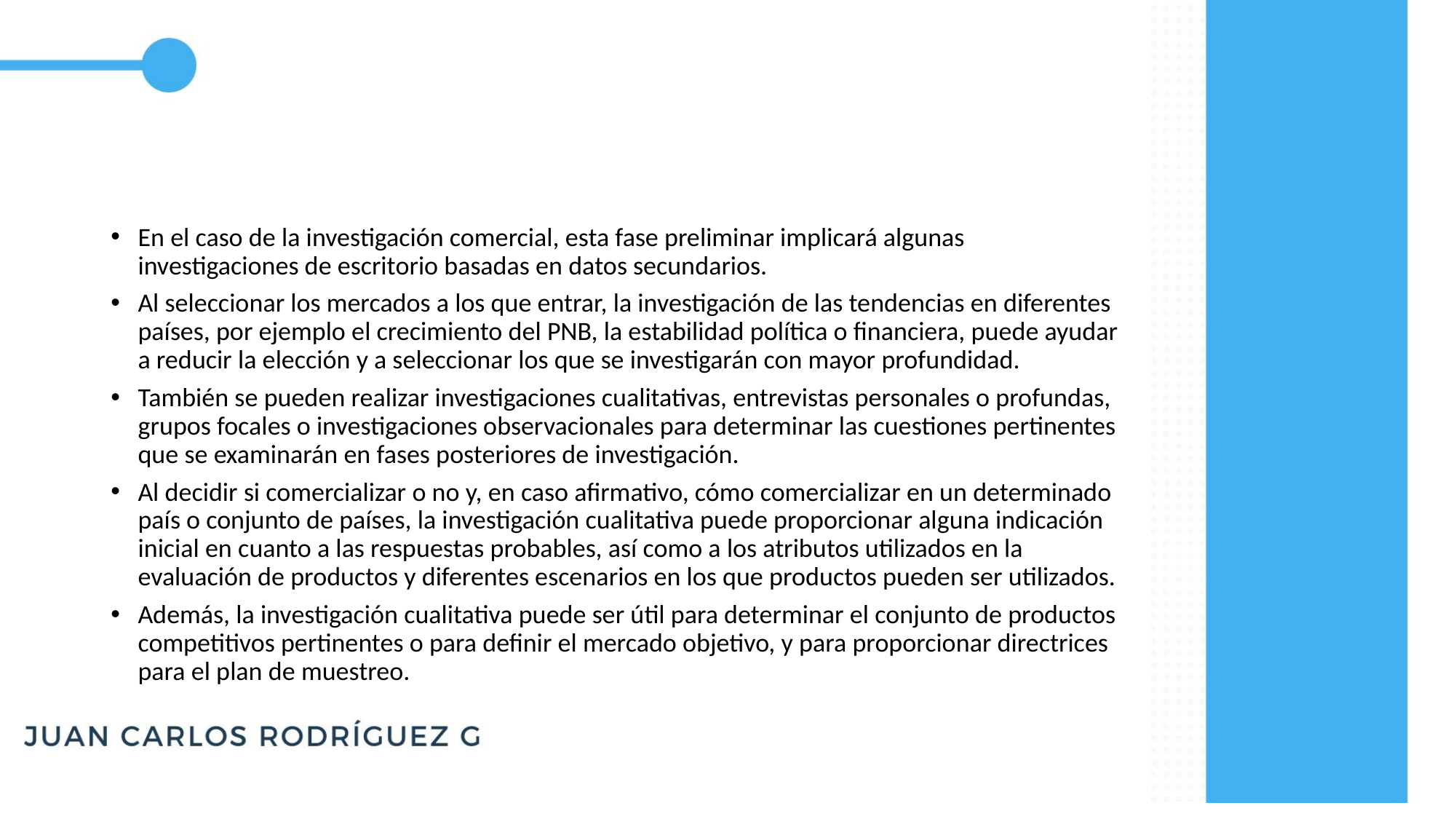

#
En el caso de la investigación comercial, esta fase preliminar implicará algunas investigaciones de escritorio basadas en datos secundarios.
Al seleccionar los mercados a los que entrar, la investigación de las tendencias en diferentes países, por ejemplo el crecimiento del PNB, la estabilidad política o financiera, puede ayudar a reducir la elección y a seleccionar los que se investigarán con mayor profundidad.
También se pueden realizar investigaciones cualitativas, entrevistas personales o profundas, grupos focales o investigaciones observacionales para determinar las cuestiones pertinentes que se examinarán en fases posteriores de investigación.
Al decidir si comercializar o no y, en caso afirmativo, cómo comercializar en un determinado país o conjunto de países, la investigación cualitativa puede proporcionar alguna indicación inicial en cuanto a las respuestas probables, así como a los atributos utilizados en la evaluación de productos y diferentes escenarios en los que productos pueden ser utilizados.
Además, la investigación cualitativa puede ser útil para determinar el conjunto de productos competitivos pertinentes o para definir el mercado objetivo, y para proporcionar directrices para el plan de muestreo.